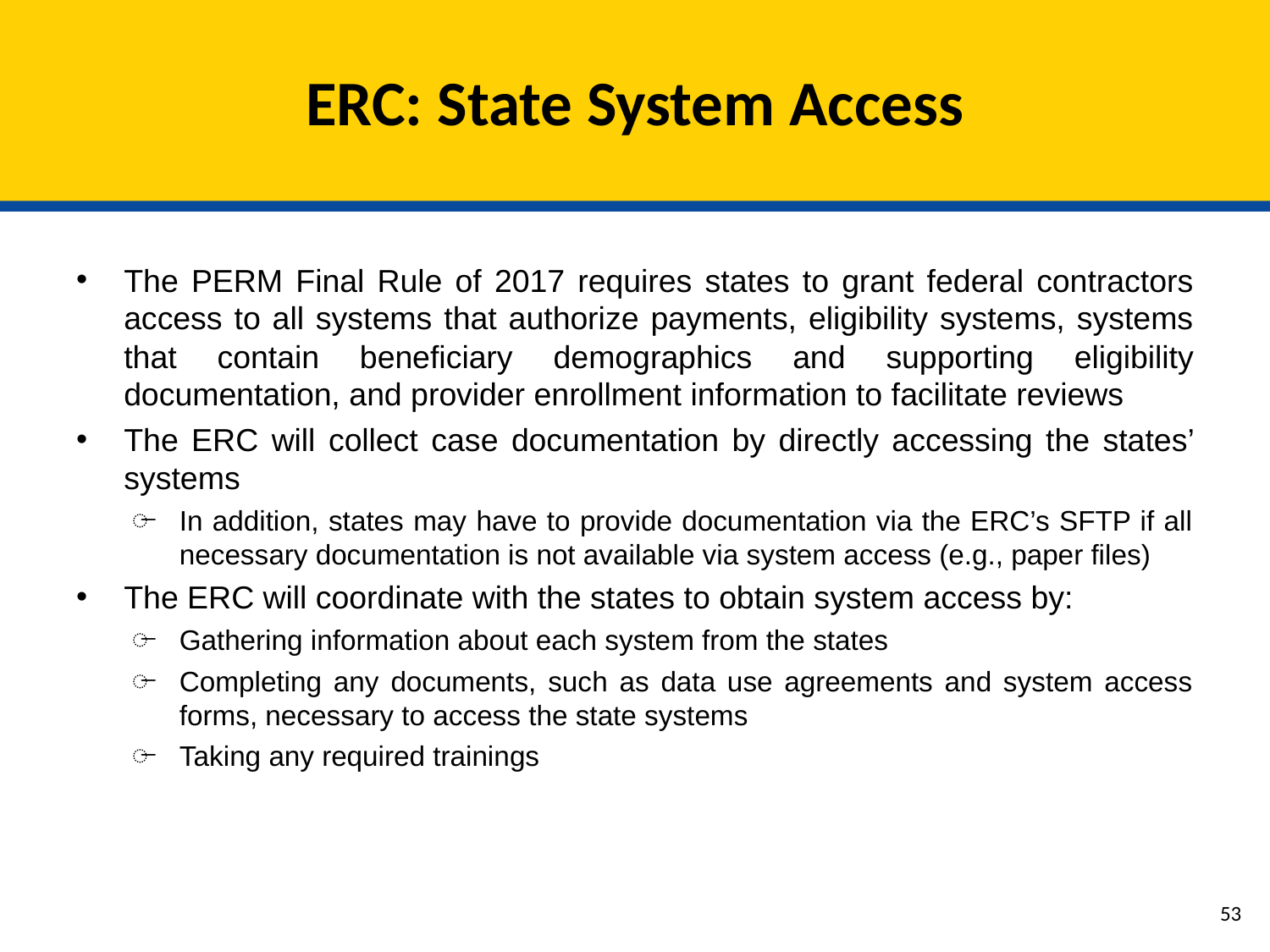

# ERC: State System Access
The PERM Final Rule of 2017 requires states to grant federal contractors access to all systems that authorize payments, eligibility systems, systems that contain beneficiary demographics and supporting eligibility documentation, and provider enrollment information to facilitate reviews
The ERC will collect case documentation by directly accessing the states’ systems
In addition, states may have to provide documentation via the ERC’s SFTP if all necessary documentation is not available via system access (e.g., paper files)
The ERC will coordinate with the states to obtain system access by:
Gathering information about each system from the states
Completing any documents, such as data use agreements and system access forms, necessary to access the state systems
Taking any required trainings
53